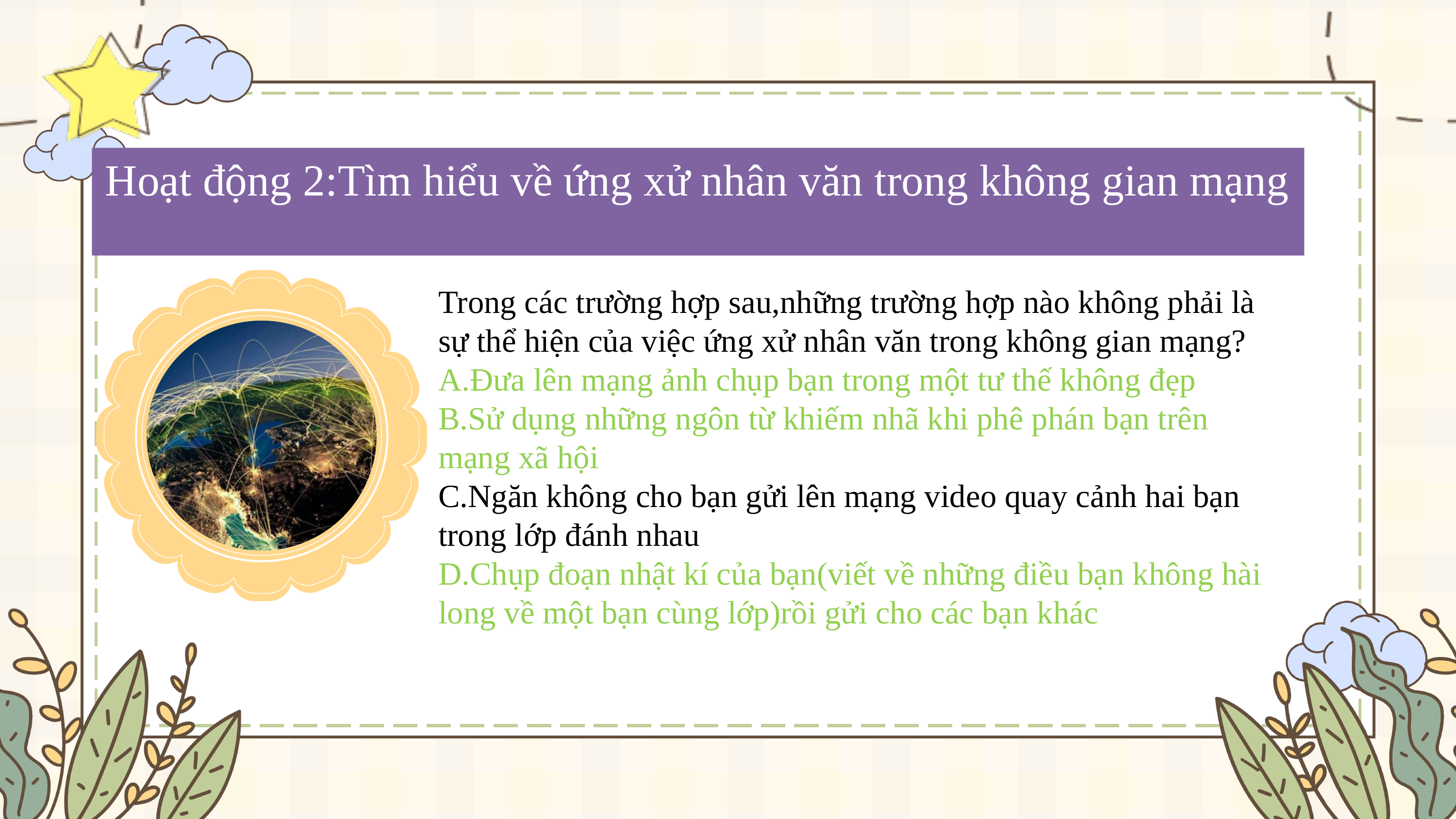

Hoạt động 2:Tìm hiểu về ứng xử nhân văn trong không gian mạng

Trong các trường hợp sau,những trường hợp nào không phải là sự thể hiện của việc ứng xử nhân văn trong không gian mạng?
A.Đưa lên mạng ảnh chụp bạn trong một tư thế không đẹp
B.Sử dụng những ngôn từ khiếm nhã khi phê phán bạn trên mạng xã hội
C.Ngăn không cho bạn gửi lên mạng video quay cảnh hai bạn trong lớp đánh nhau
D.Chụp đoạn nhật kí của bạn(viết về những điều bạn không hài long về một bạn cùng lớp)rồi gửi cho các bạn khác